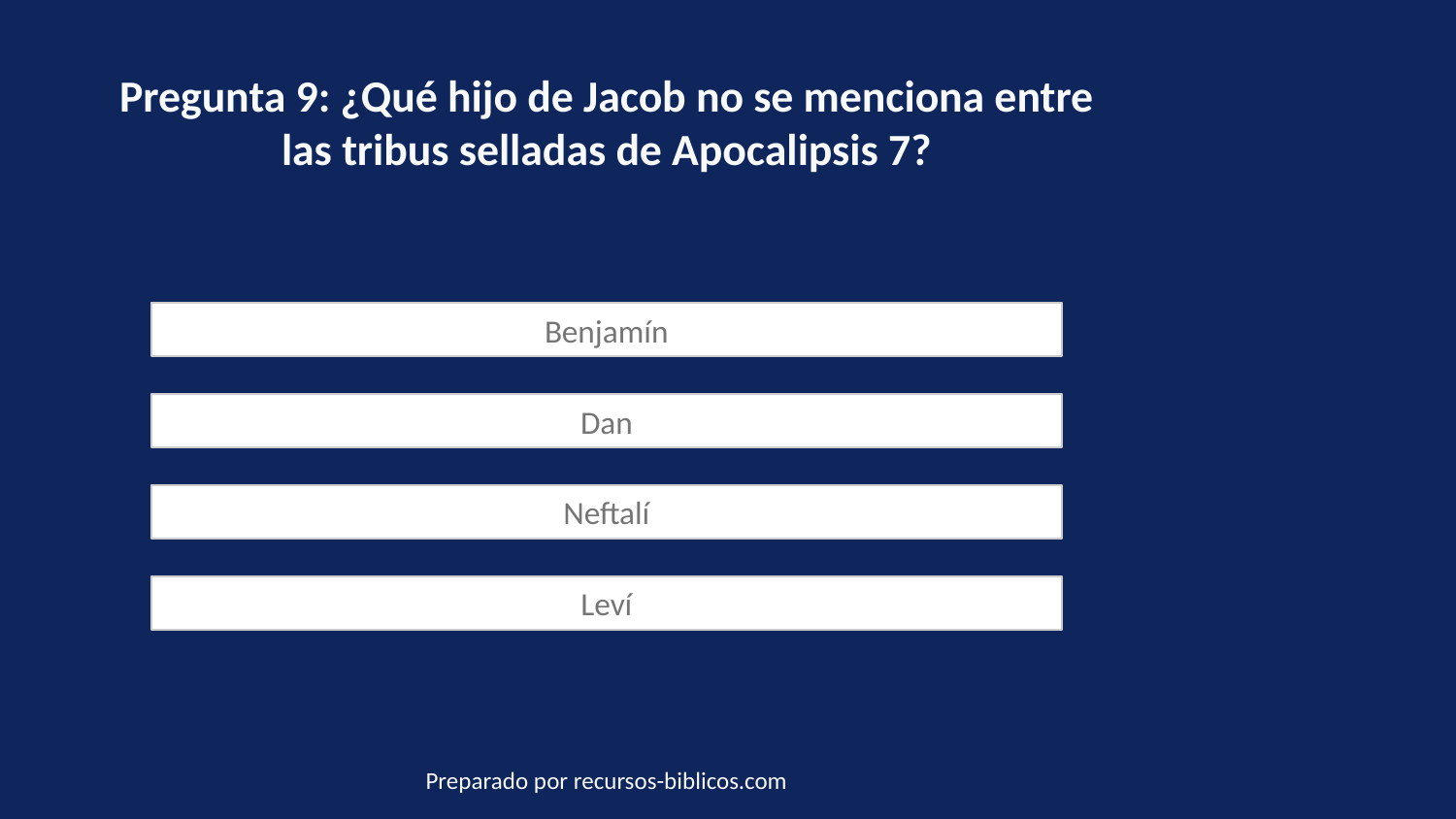

Pregunta 9: ¿Qué hijo de Jacob no se menciona entre las tribus selladas de Apocalipsis 7?
Benjamín
Dan
Neftalí
Leví
Preparado por recursos-biblicos.com